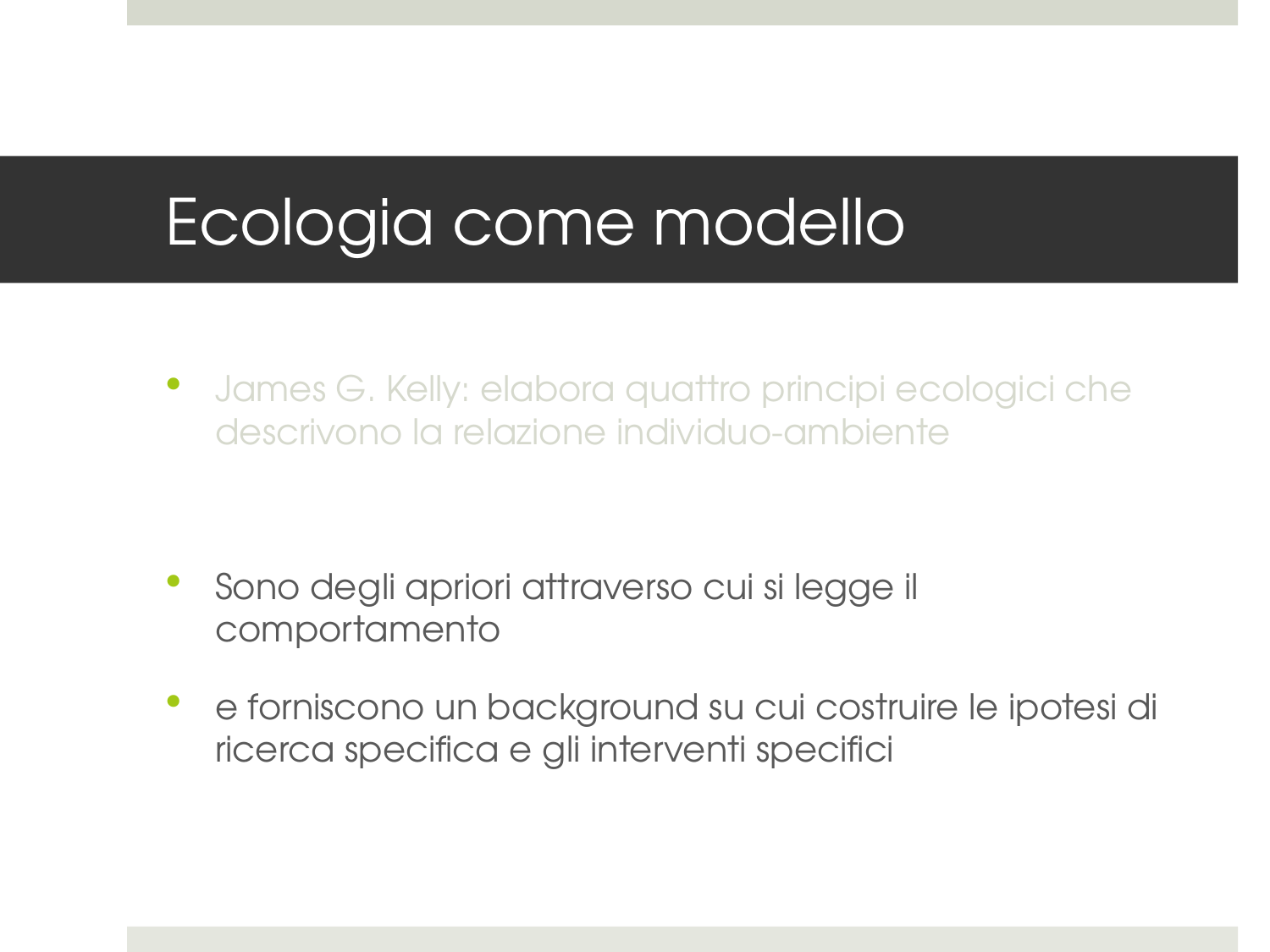

# Ecologia come modello
James G. Kelly: elabora quattro principi ecologici che descrivono la relazione individuo-ambiente

Sono degli apriori attraverso cui si legge il comportamento
e forniscono un background su cui costruire le ipotesi di ricerca specifica e gli interventi specifici